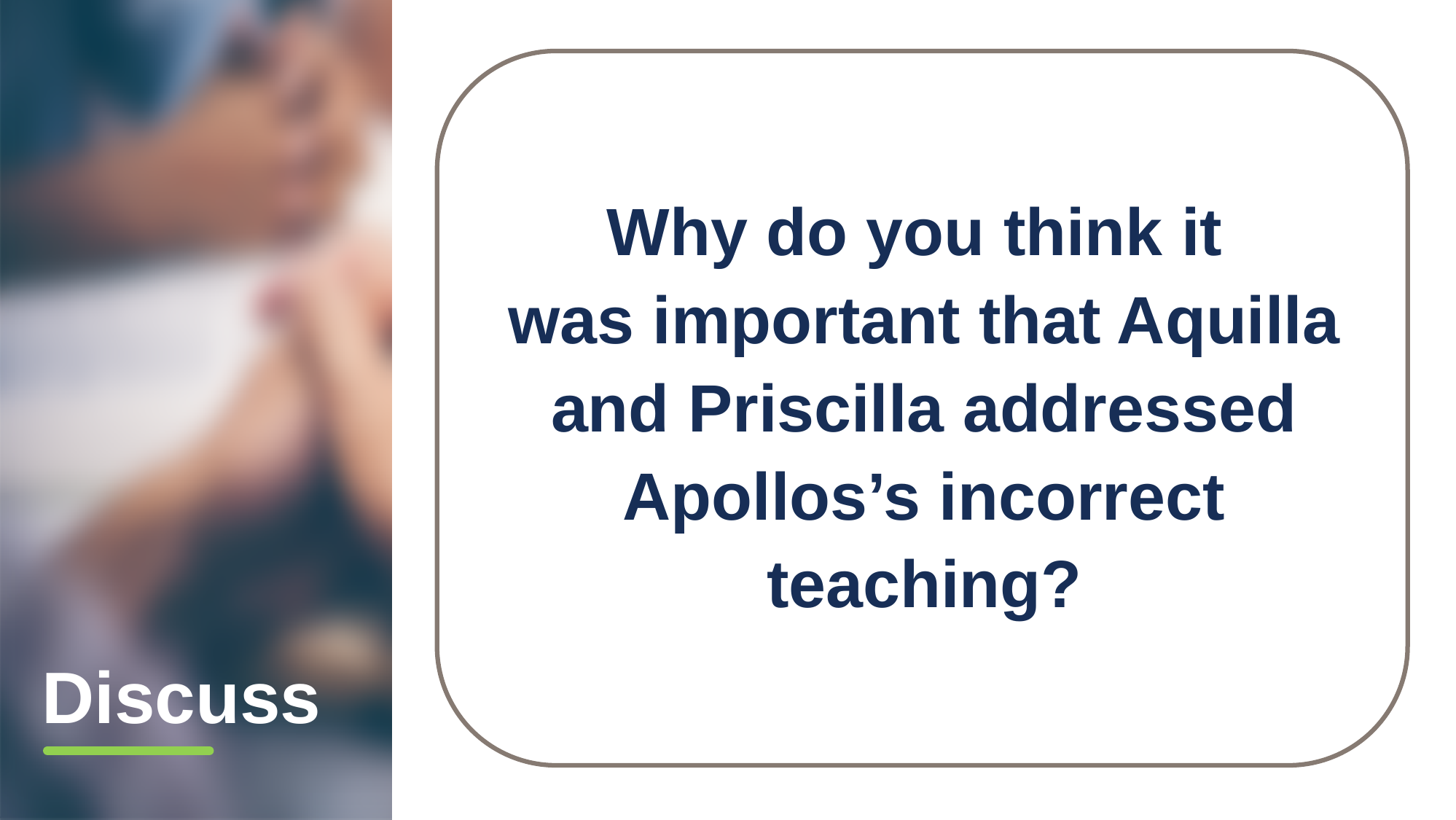

Why do you think it
was important that Aquilla and Priscilla addressed Apollos’s incorrect teaching?
# Discuss